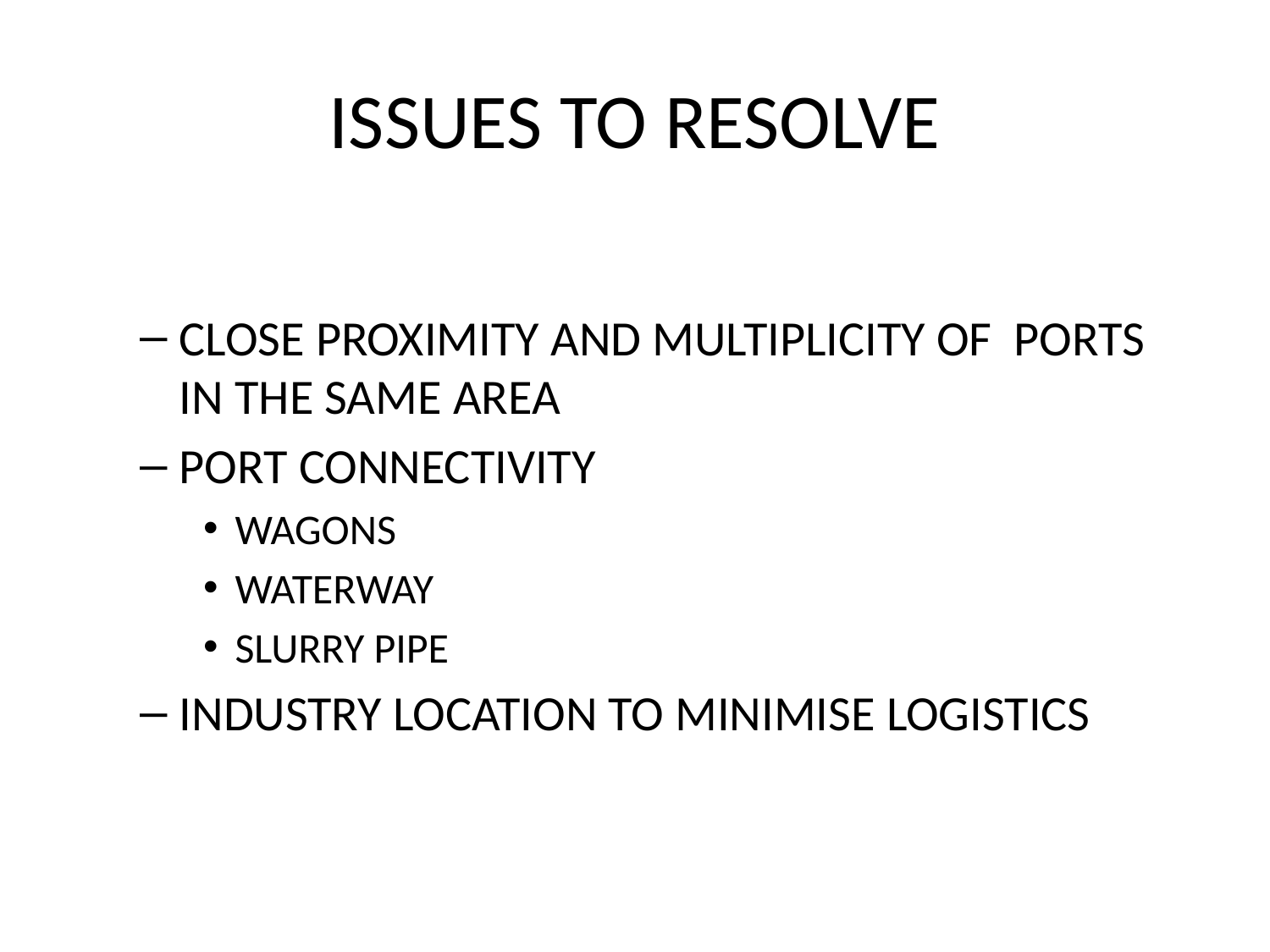

# ISSUES TO RESOLVE

CLOSE PROXIMITY AND MULTIPLICITY OF  PORTS IN THE SAME AREA
PORT CONNECTIVITY
WAGONS
WATERWAY
SLURRY PIPE
INDUSTRY LOCATION TO MINIMISE LOGISTICS